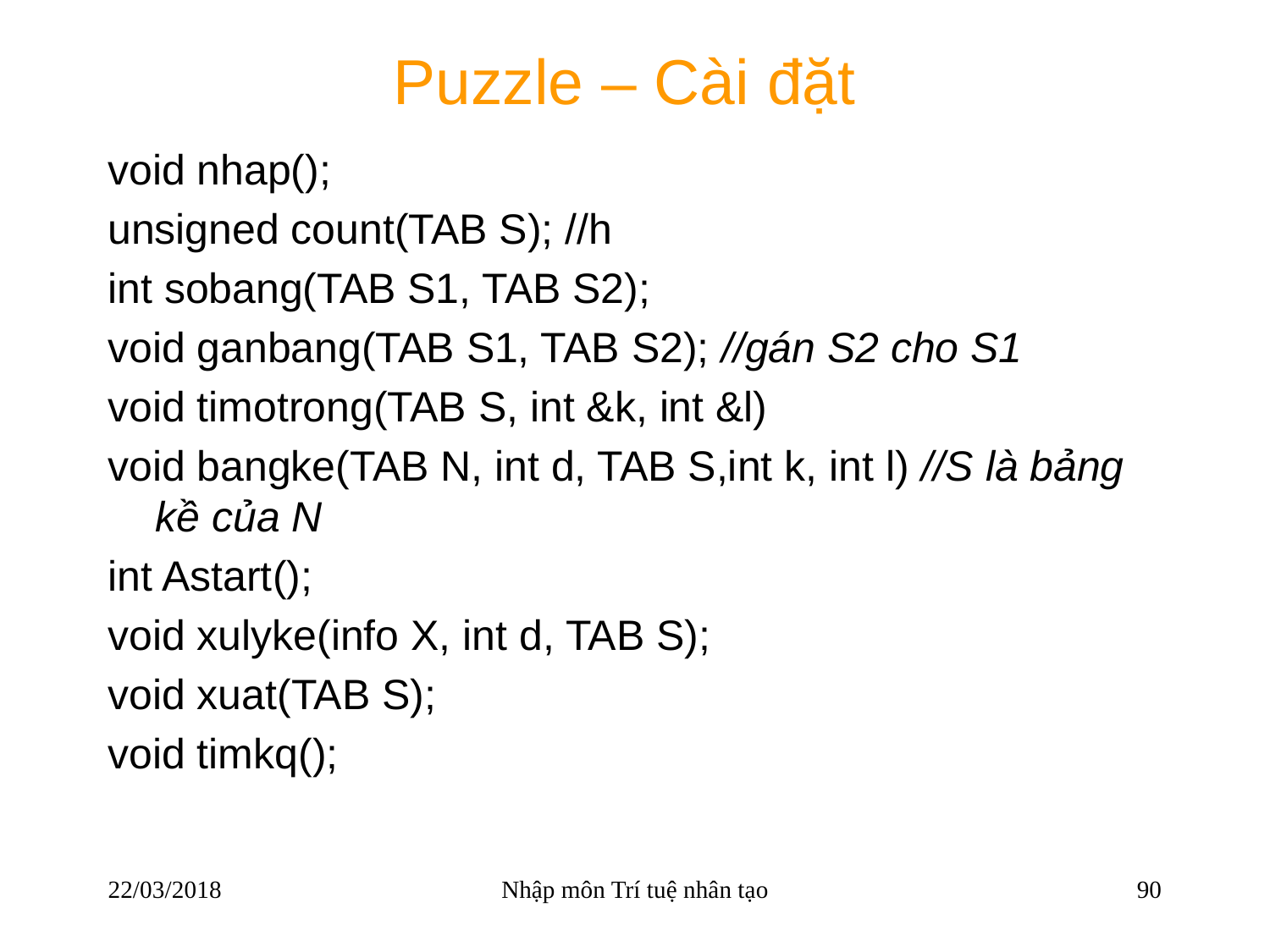

# Puzzle – Cài đặt
void nhap();
unsigned count(TAB S); //h
int sobang(TAB S1, TAB S2);
void ganbang(TAB S1, TAB S2); //gán S2 cho S1
void timotrong(TAB S, int &k, int &l)
void bangke(TAB N, int d, TAB S,int k, int l) //S là bảng kề của N
int Astart();
void xulyke(info X, int d, TAB S);
void xuat(TAB S);
void timkq();
22/03/2018
Nhập môn Trí tuệ nhân tạo
90